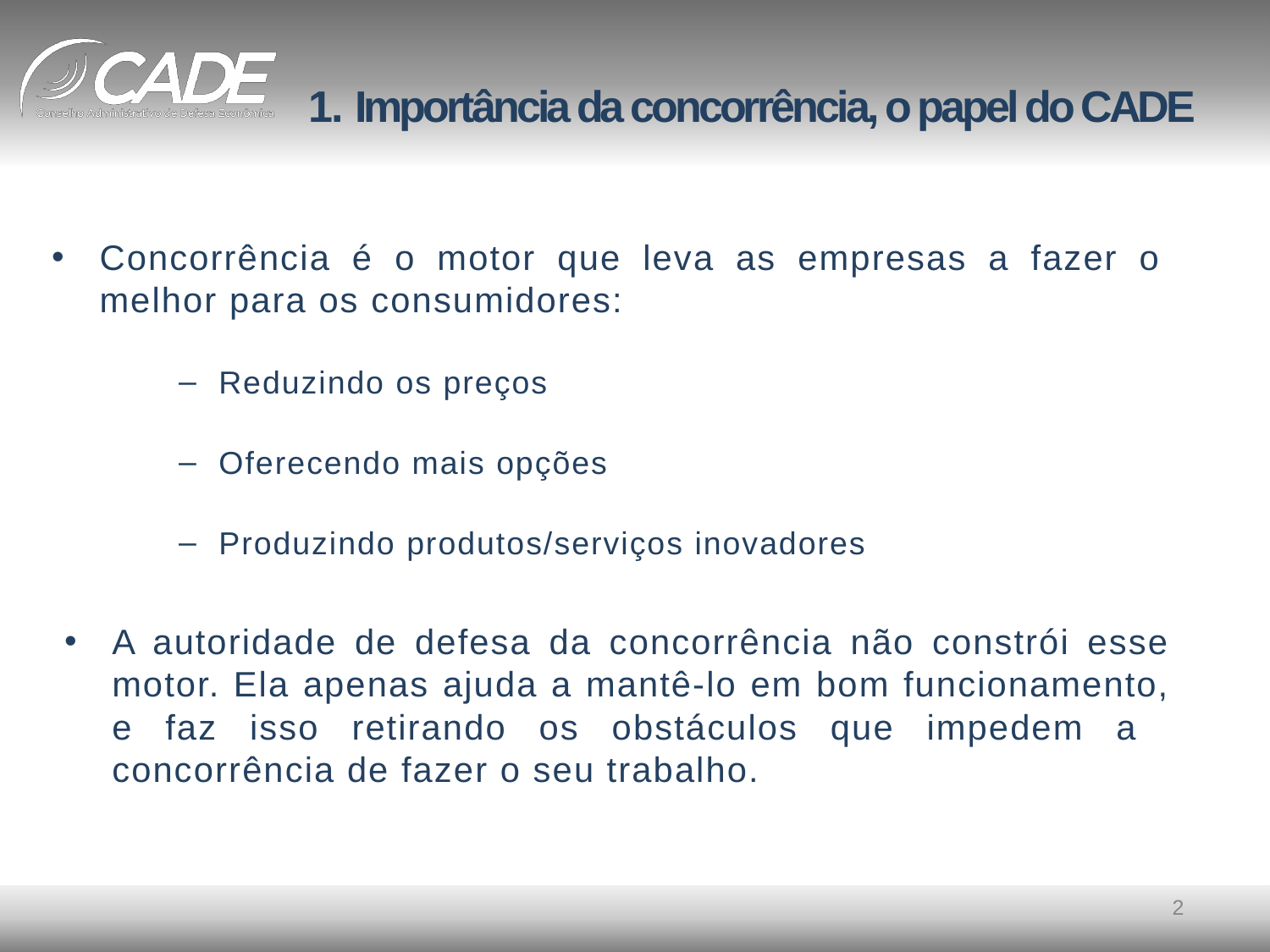

1. Importância da concorrência, o papel do CADE
Concorrência é o motor que leva as empresas a fazer o  melhor para os consumidores:
Reduzindo os preços
Oferecendo mais opções
Produzindo produtos/serviços inovadores
A autoridade de defesa da concorrência não constrói esse motor. Ela apenas ajuda a mantê-lo em bom funcionamento, e faz isso retirando os obstáculos que impedem a  concorrência de fazer o seu trabalho.
2